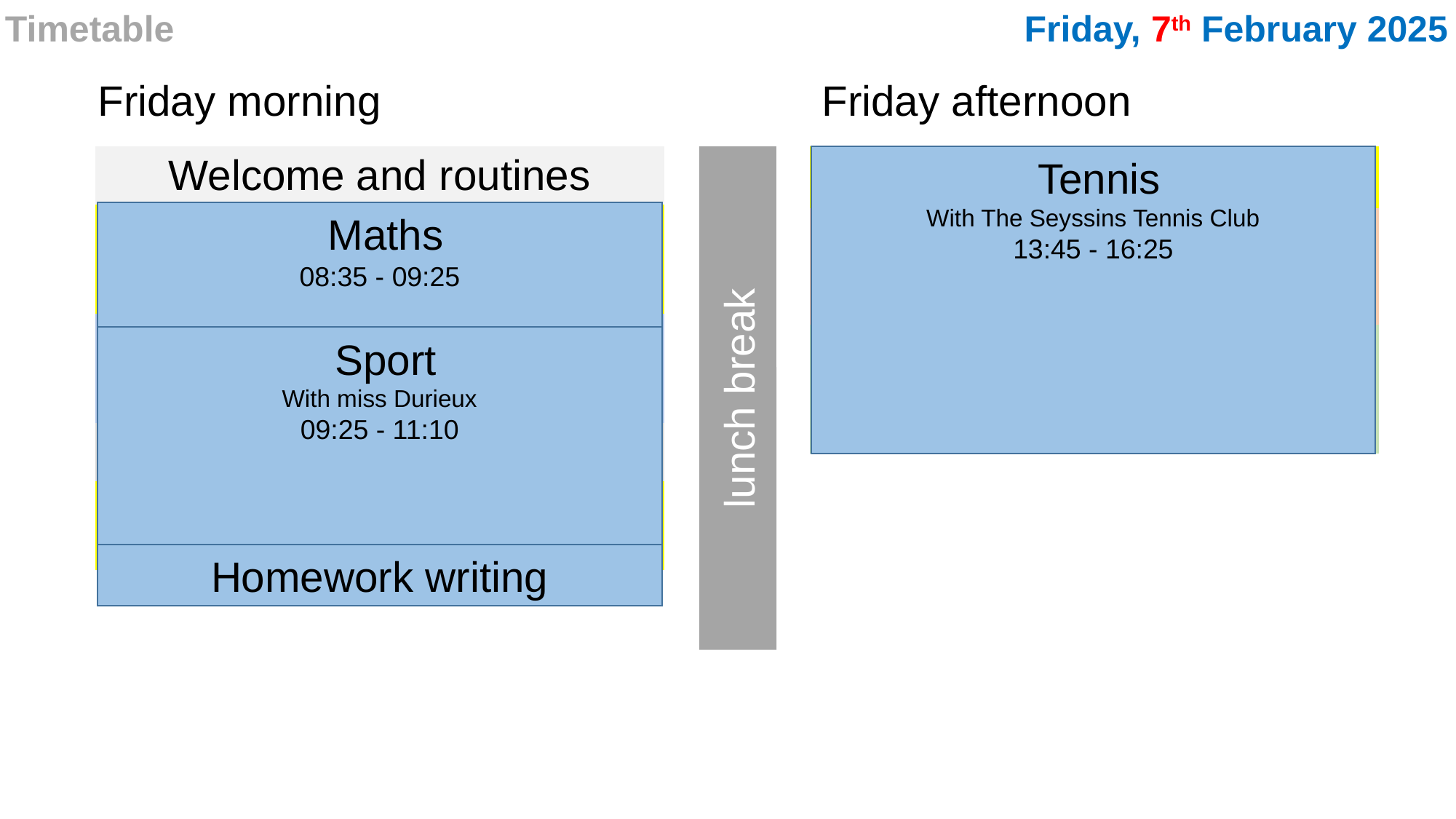

Timetable
Friday, 7th February 2025
Friday morning
Friday afternoon
| Homework writing |
| --- |
| Sport With miss Durieux 14:45 - 16:30 |
| Arts and maths 13:55 ->14:45 |
| Welcome and routines |
| --- |
| French With miss Belmonte 08:30 - 09:25 |
| Sport With miss Durieux 09:25 - 11:10 |
| Morning break (10:00 - 10:15) |
| French (10:45 - 11:30) |
 Tennis
With The Seyssins Tennis Club
13:45 - 16:25
 Maths
08:35 - 09:25
 Sport
With miss Durieux
09:25 - 11:10
lunch break
Homework writing